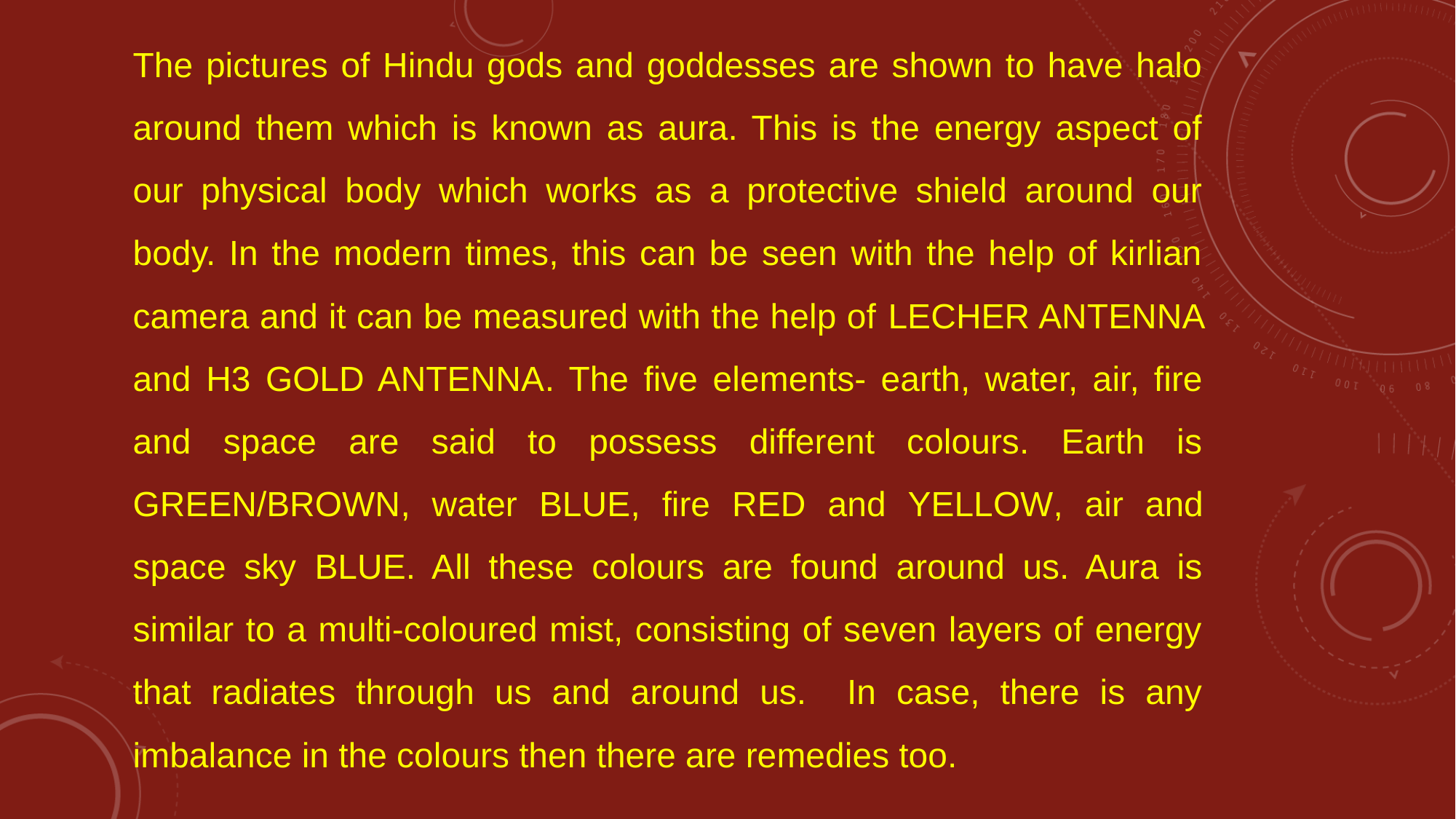

The pictures of Hindu gods and goddesses are shown to have halo around them which is known as aura. This is the energy aspect of our physical body which works as a protective shield around our body. In the modern times, this can be seen with the help of kirlian camera and it can be measured with the help of lecher antenna and H3 Gold antenna. The five elements- earth, water, air, fire and space are said to possess different colours. Earth is green/brown, water blue, fire red and yellow, air and space sky blue. All these colours are found around us. Aura is similar to a multi-coloured mist, consisting of seven layers of energy that radiates through us and around us.  In case, there is any imbalance in the colours then there are remedies too.